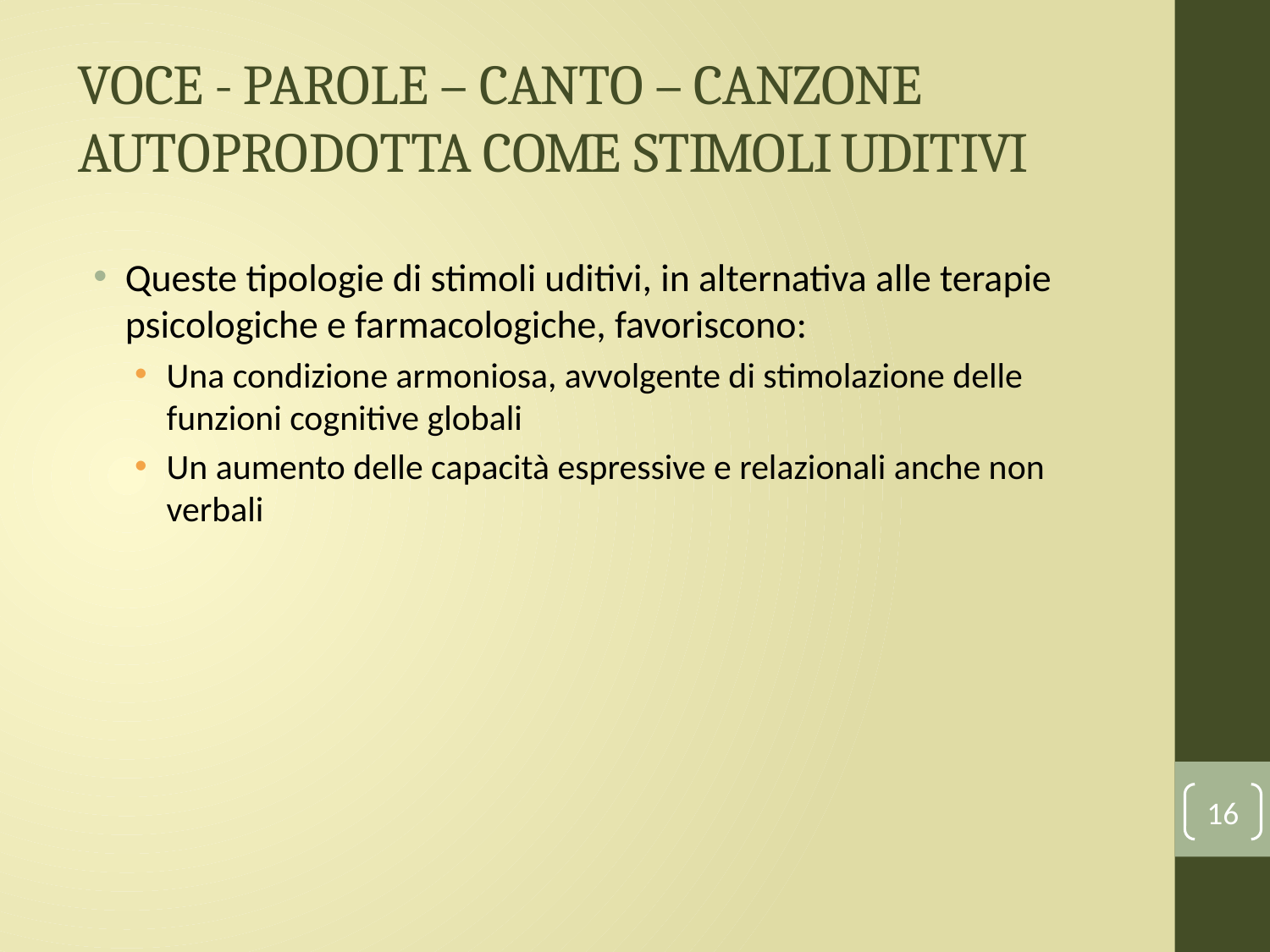

# VOCE - PAROLE – CANTO – CANZONE AUTOPRODOTTA COME STIMOLI UDITIVI
Queste tipologie di stimoli uditivi, in alternativa alle terapie psicologiche e farmacologiche, favoriscono:
Una condizione armoniosa, avvolgente di stimolazione delle funzioni cognitive globali
Un aumento delle capacità espressive e relazionali anche non verbali
16